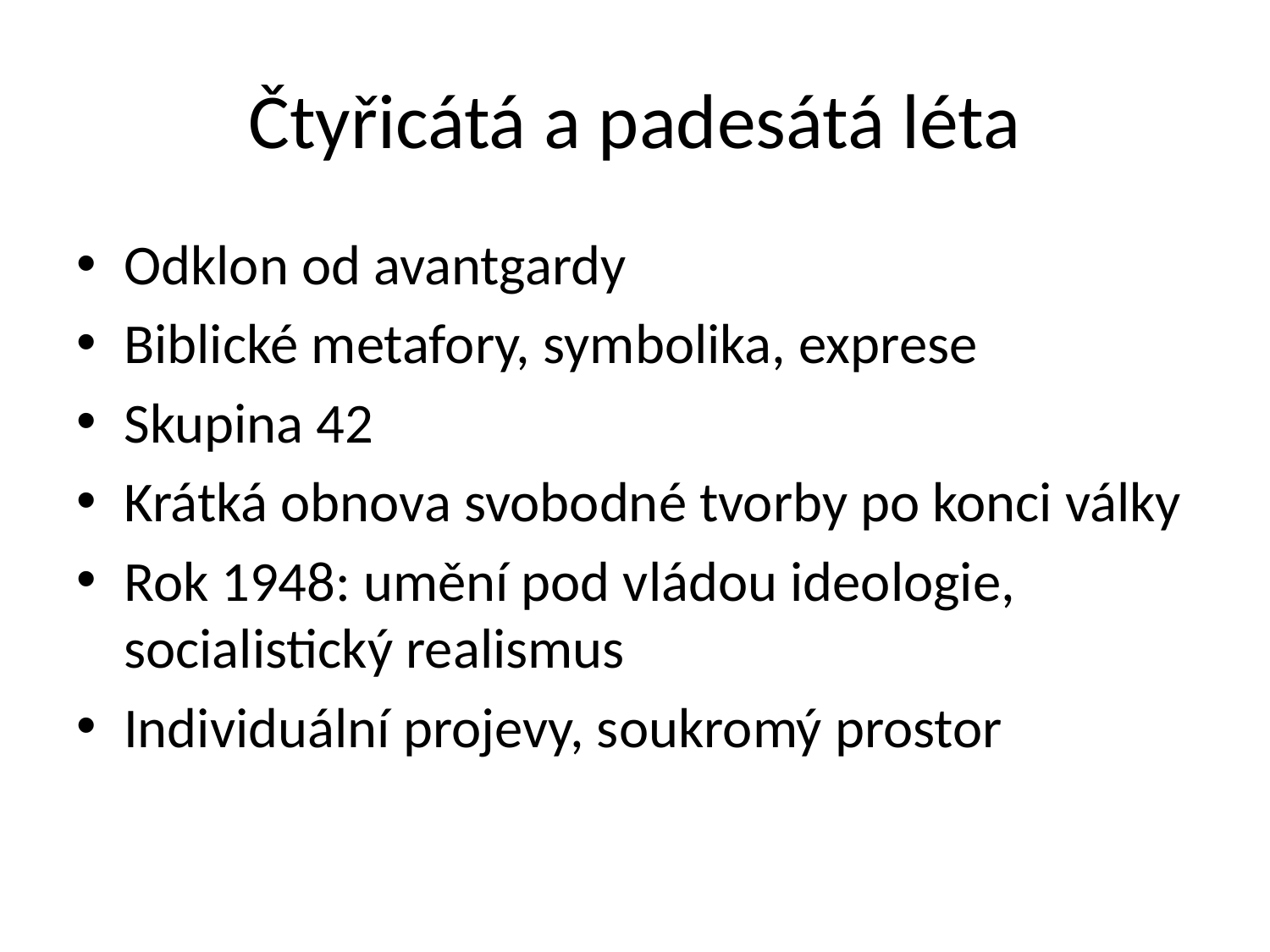

# Čtyřicátá a padesátá léta
Odklon od avantgardy
Biblické metafory, symbolika, exprese
Skupina 42
Krátká obnova svobodné tvorby po konci války
Rok 1948: umění pod vládou ideologie, socialistický realismus
Individuální projevy, soukromý prostor